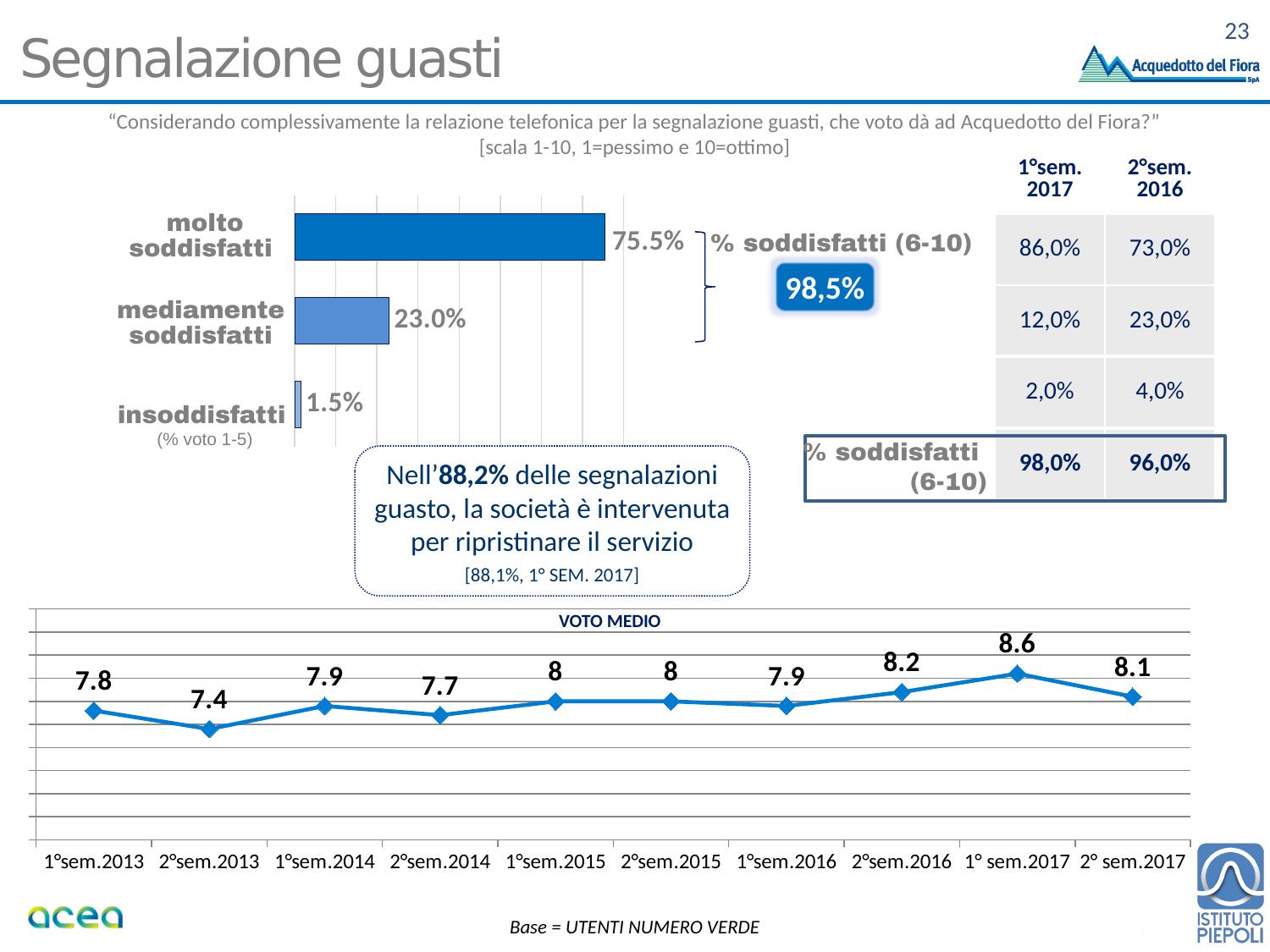

# Segnalazione guasti
“Considerando complessivamente la relazione telefonica per la segnalazione guasti, che voto dà ad Acquedotto del Fiora?”
[scala 1-10, 1=pessimo e 10=ottimo]
| 1°sem. 2017 | 2°sem. 2016 |
| --- | --- |
| 86,0% | 73,0% |
| 12,0% | 23,0% |
| 2,0% | 4,0% |
| 98,0% | 96,0% |

### Chart

| Category | Per nulla |
|---|---|
| 8-10 Molto Soddisfatto | 0.755 |
| 6-7 Mediamente Soddisfatto | 0.23 |
| 1-5 Insoddisfatto | 0.015 |
molto soddisfatti
(% voto 8-10)
% soddisfatti (6-10)

98,5%
mediamente  soddisfatti
(% voto 6-7)
insoddisfatti
(% voto 1-5)

Nell’88,2% delle segnalazioni
 guasto, la società è intervenuta
per ripristinare il servizio
[88,1%, 1° SEM. 2017]
% soddisfatti
(6-10)
VOTO MEDIO

### Chart

| Category | Serie 1 |
|---|---|
| 1°sem.2013 | 7.8 |
| 2°sem.2013 | 7.4 |
| 1°sem.2014 | 7.9 |
| 2°sem.2014 | 7.7 |
| 1°sem.2015 | 8.0 |
| 2°sem.2015 | 8.0 |
| 1°sem.2016 | 7.9 |
| 2°sem.2016 | 8.2 |
| 1° sem.2017 | 8.6 |
| 2° sem.2017 | 8.1 |
Base = UTENTI NUMERO VERDE